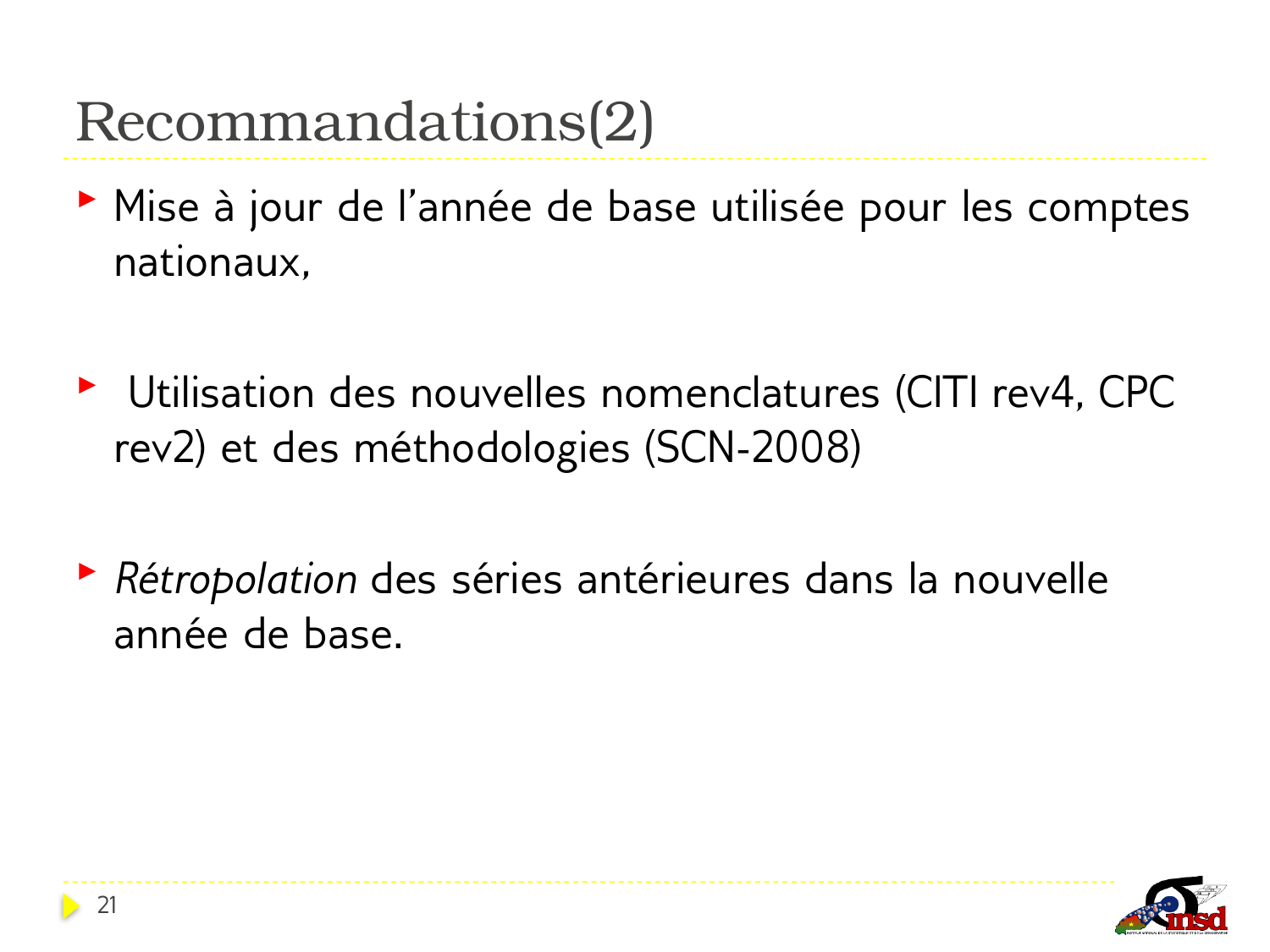

# Recommandations(2)
Mise à jour de l’année de base utilisée pour les comptes nationaux,

 Utilisation des nouvelles nomenclatures (CITI rev4, CPC rev2) et des méthodologies (SCN-2008)

Rétropolation des séries antérieures dans la nouvelle année de base.

21